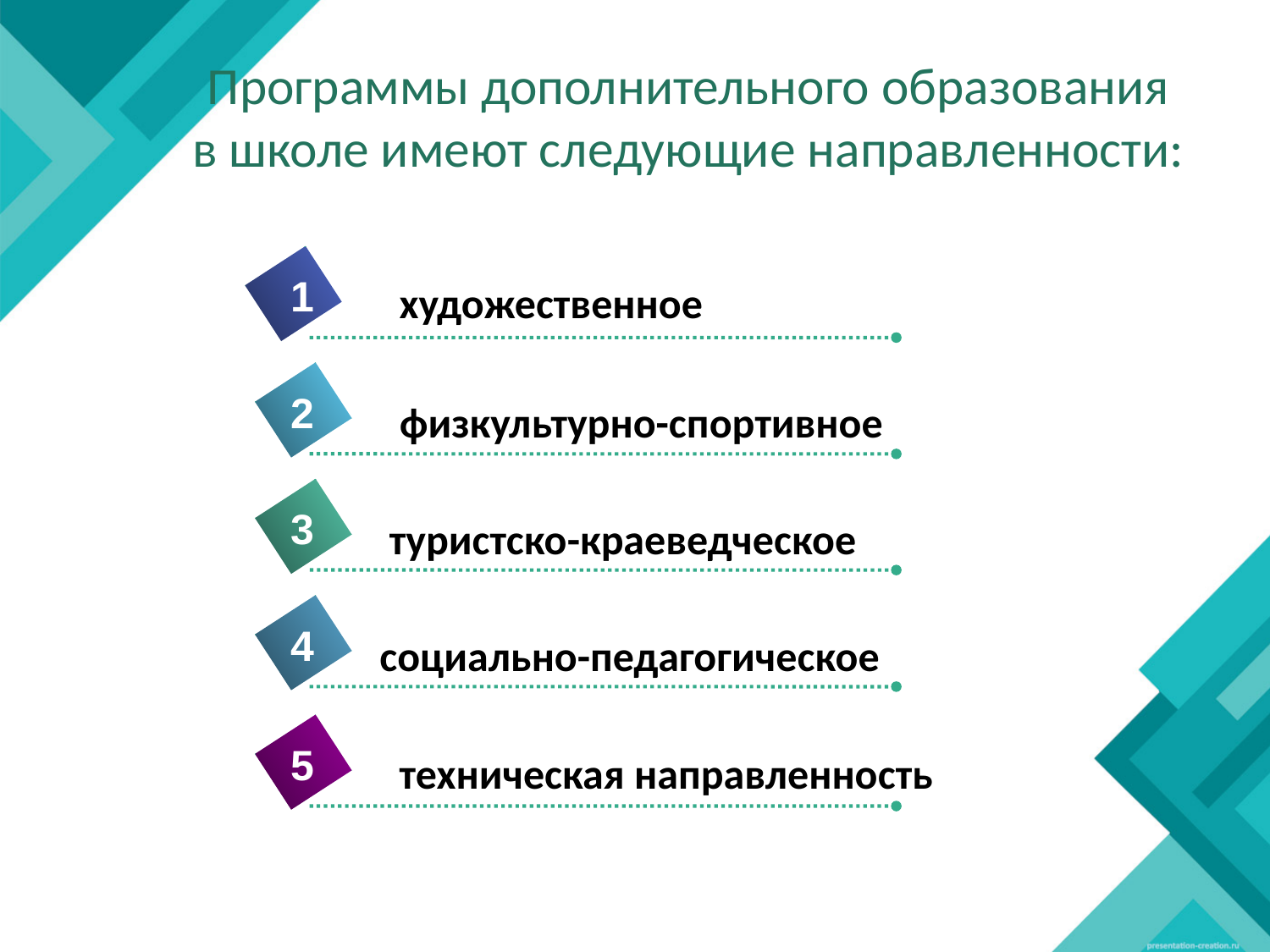

# Программы дополнительного образования в школе имеют следующие направленности:

1
художественное

2
физкультурно-спортивное

3
туристско-краеведческое

4
социально-педагогическое

5
техническая направленность